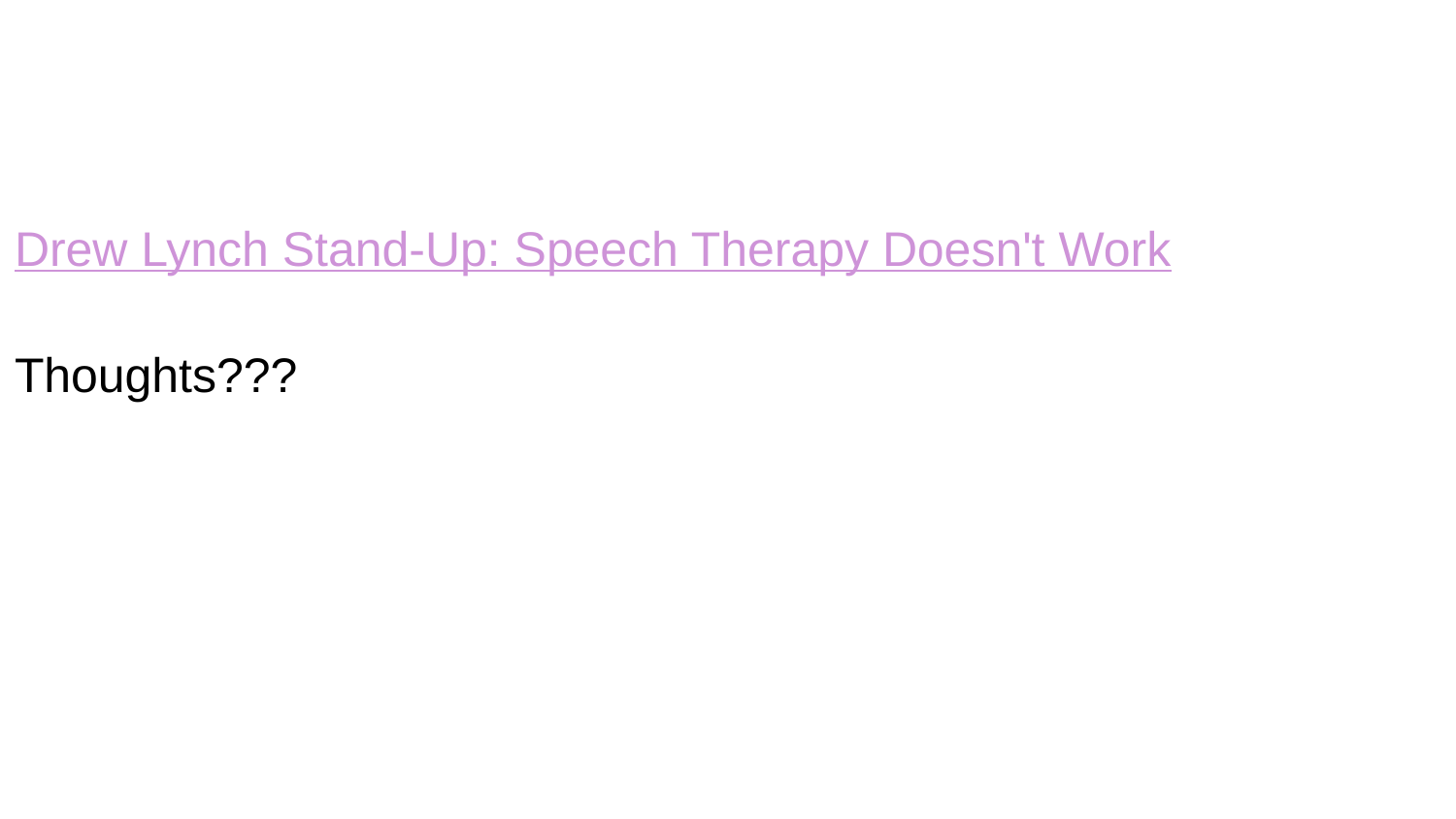

Drew Lynch Stand-Up: Speech Therapy Doesn't Work

Thoughts???